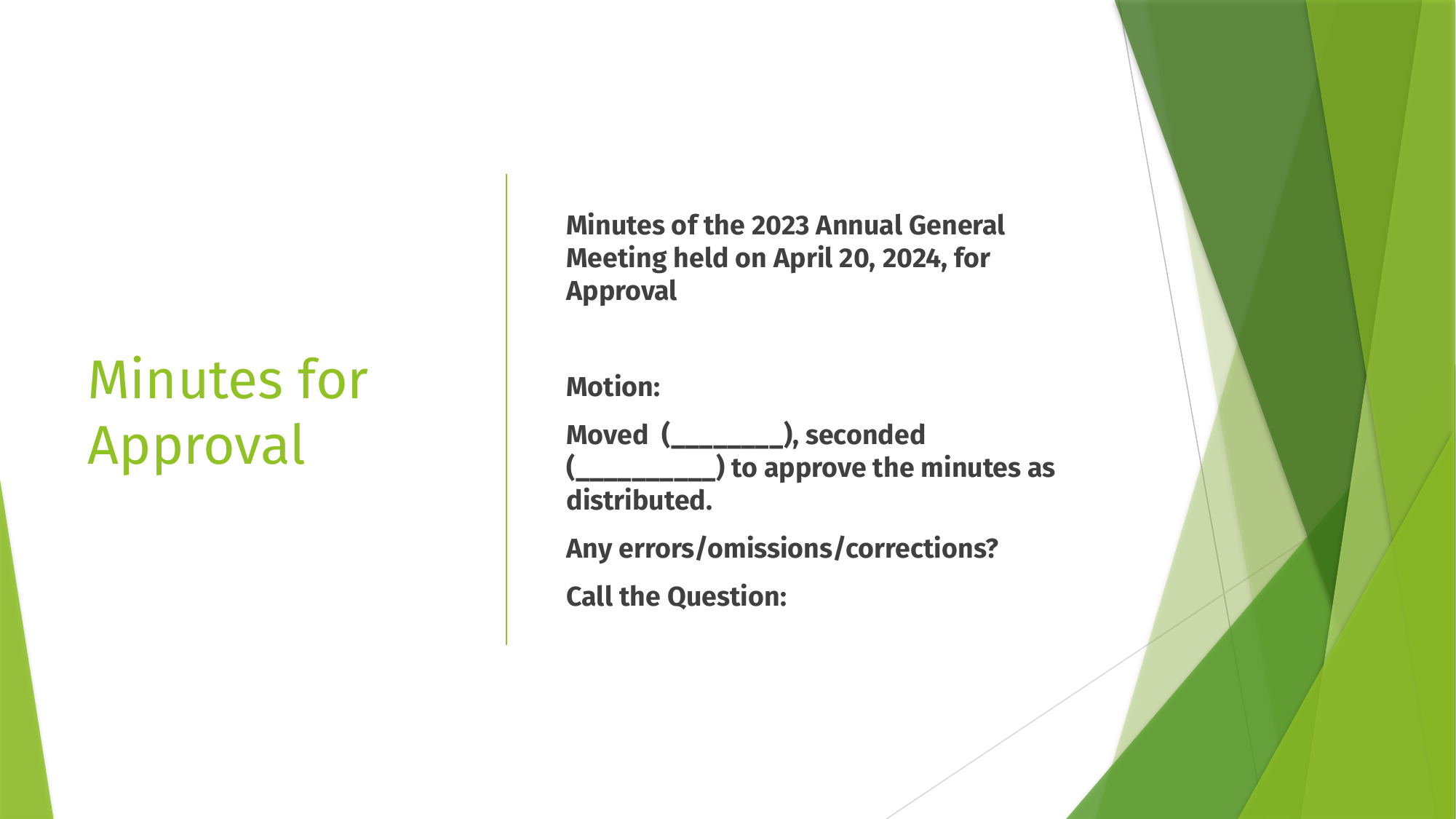

# Minutes for Approval
Minutes of the 2023 Annual General Meeting held on April 20, 2024, for Approval

Motion:
Moved  (________), seconded  (__________) to approve the minutes as distributed.
Any errors/omissions/corrections?
Call the Question: